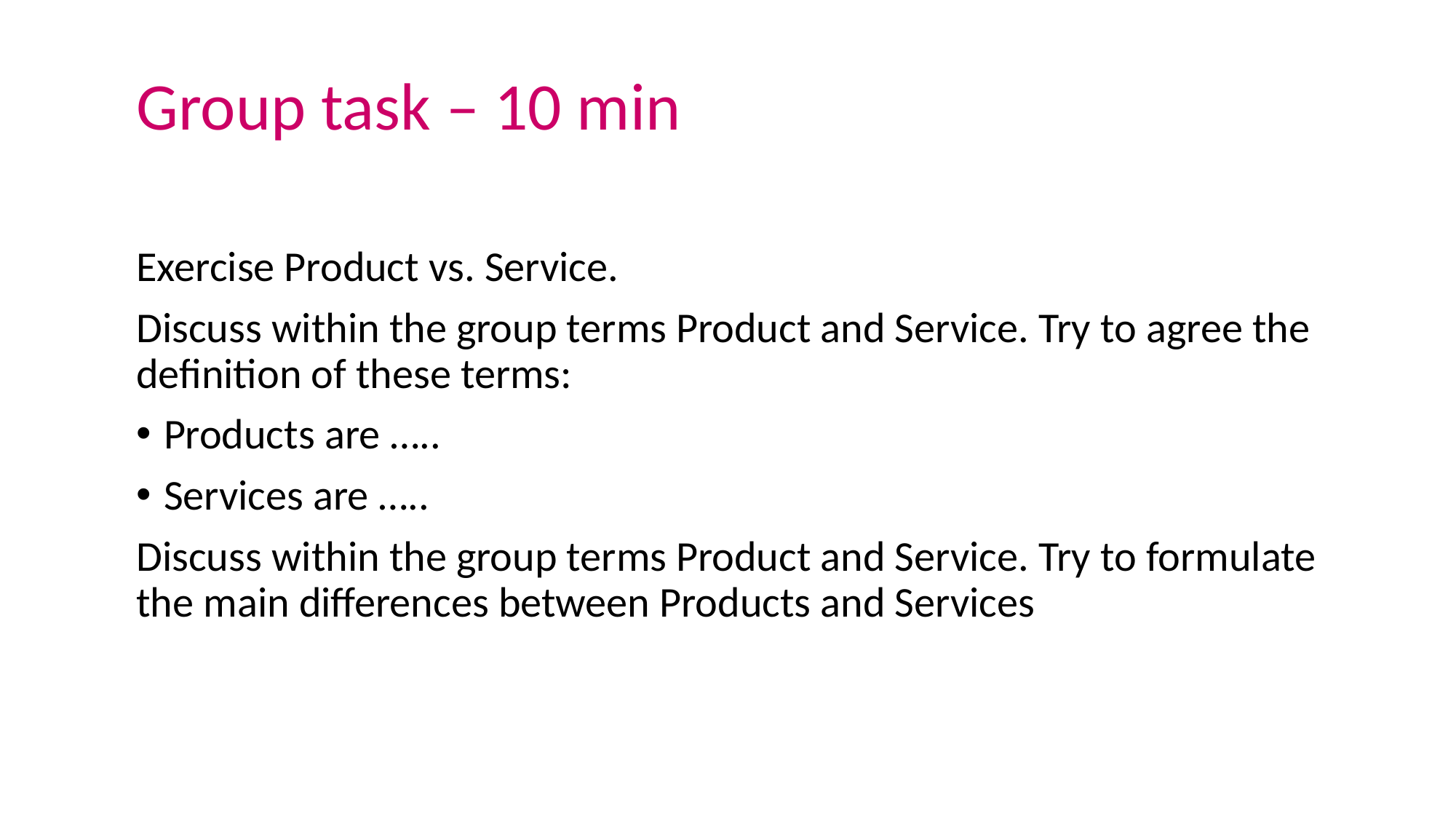

# Group task – 10 min
Exercise Product vs. Service.
Discuss within the group terms Product and Service. Try to agree the definition of these terms:
Products are …..
Services are …..
Discuss within the group terms Product and Service. Try to formulate the main differences between Products and Services